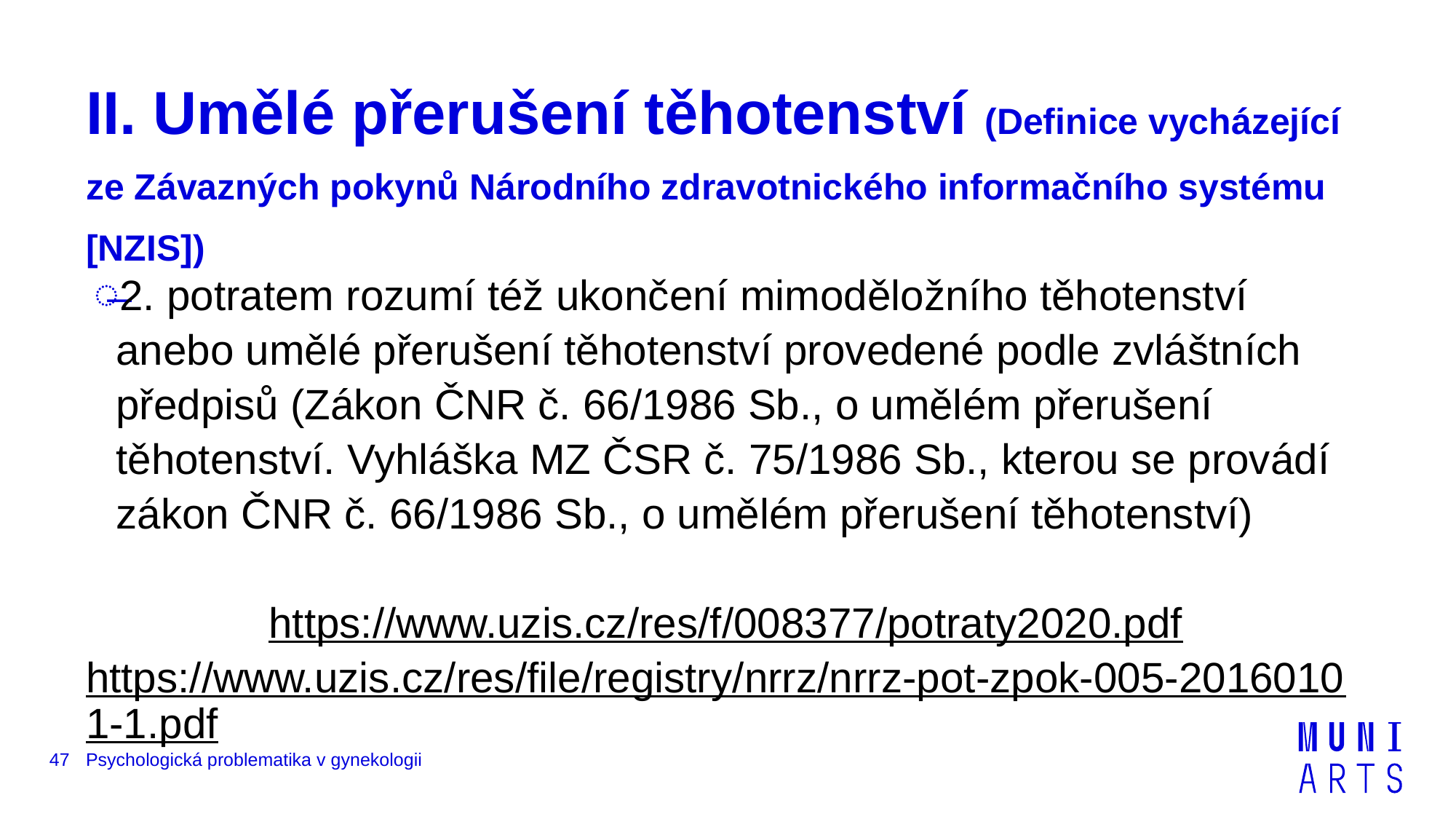

# II. Umělé přerušení těhotenství (Definice vycházející ze Závazných pokynů Národního zdravotnického informačního systému [NZIS])
2. potratem rozumí též ukončení mimoděložního těhotenství anebo umělé přerušení těhotenství provedené podle zvláštních předpisů (Zákon ČNR č. 66/1986 Sb., o umělém přerušení těhotenství. Vyhláška MZ ČSR č. 75/1986 Sb., kterou se provádí zákon ČNR č. 66/1986 Sb., o umělém přerušení těhotenství)

https://www.uzis.cz/res/f/008377/potraty2020.pdf
https://www.uzis.cz/res/file/registry/nrrz/nrrz-pot-zpok-005-20160101-1.pdf

47
Psychologická problematika v gynekologii